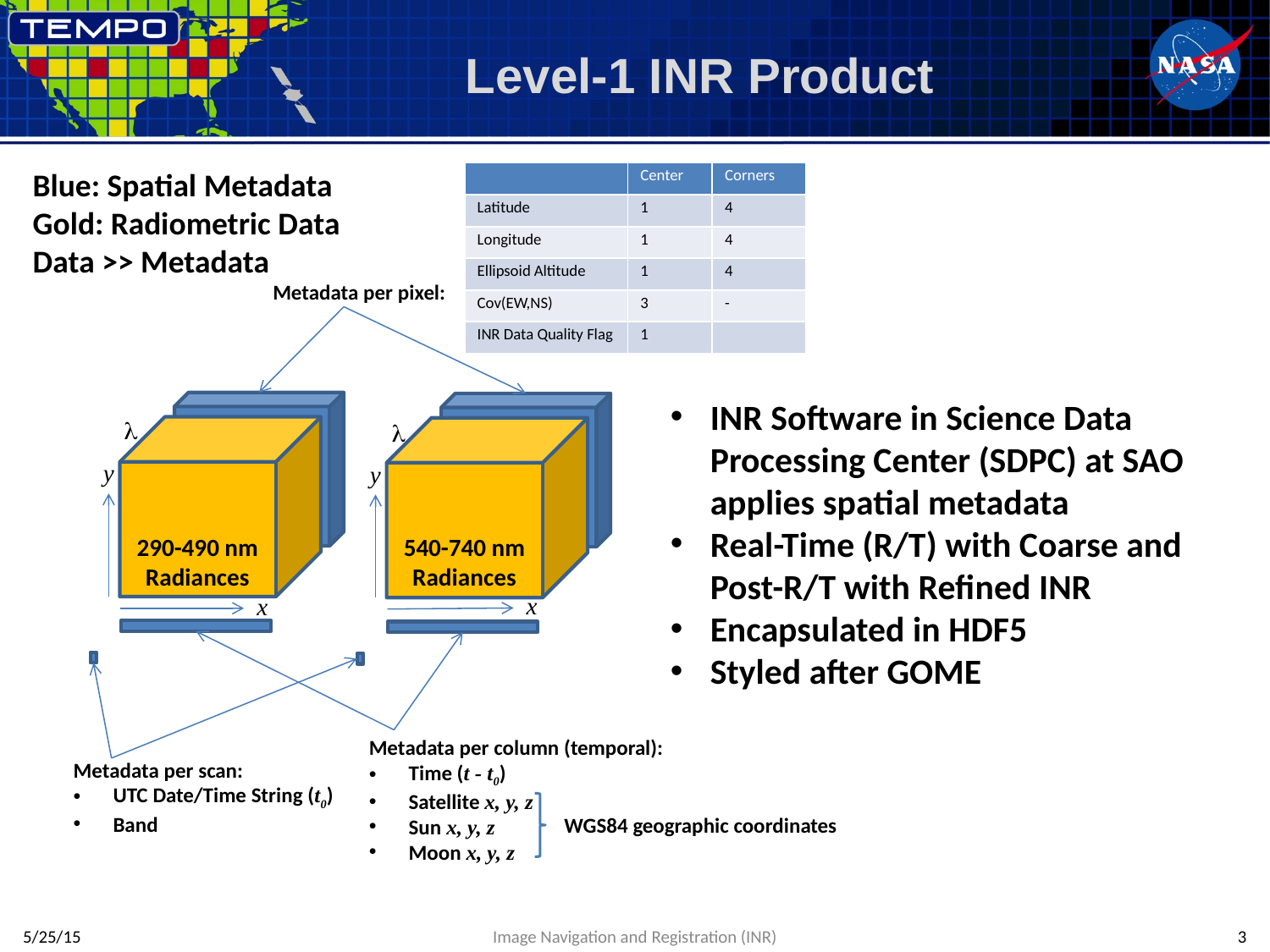

# Level-1 INR Product
Blue: Spatial Metadata
Gold: Radiometric Data
Data >> Metadata
|  | Center | Corners |
| --- | --- | --- |
| Latitude | 1 | 4 |
| Longitude | 1 | 4 |
| Ellipsoid Altitude | 1 | 4 |
| Cov(EW,NS) | 3 | - |
| INR Data Quality Flag | 1 |  |
Metadata per pixel:
INR Software in Science Data Processing Center (SDPC) at SAO applies spatial metadata
Real-Time (R/T) with Coarse and Post-R/T with Refined INR
Encapsulated in HDF5
Styled after GOME

λ
λ

y
y
290-490 nm
Radiances
540-740 nm
Radiances
x
x

Metadata per column (temporal):
Time (t - t0)
Satellite x, y, z
Sun x, y, z
Moon x, y, z
Metadata per scan:
UTC Date/Time String (t0)
Band

WGS84 geographic coordinates